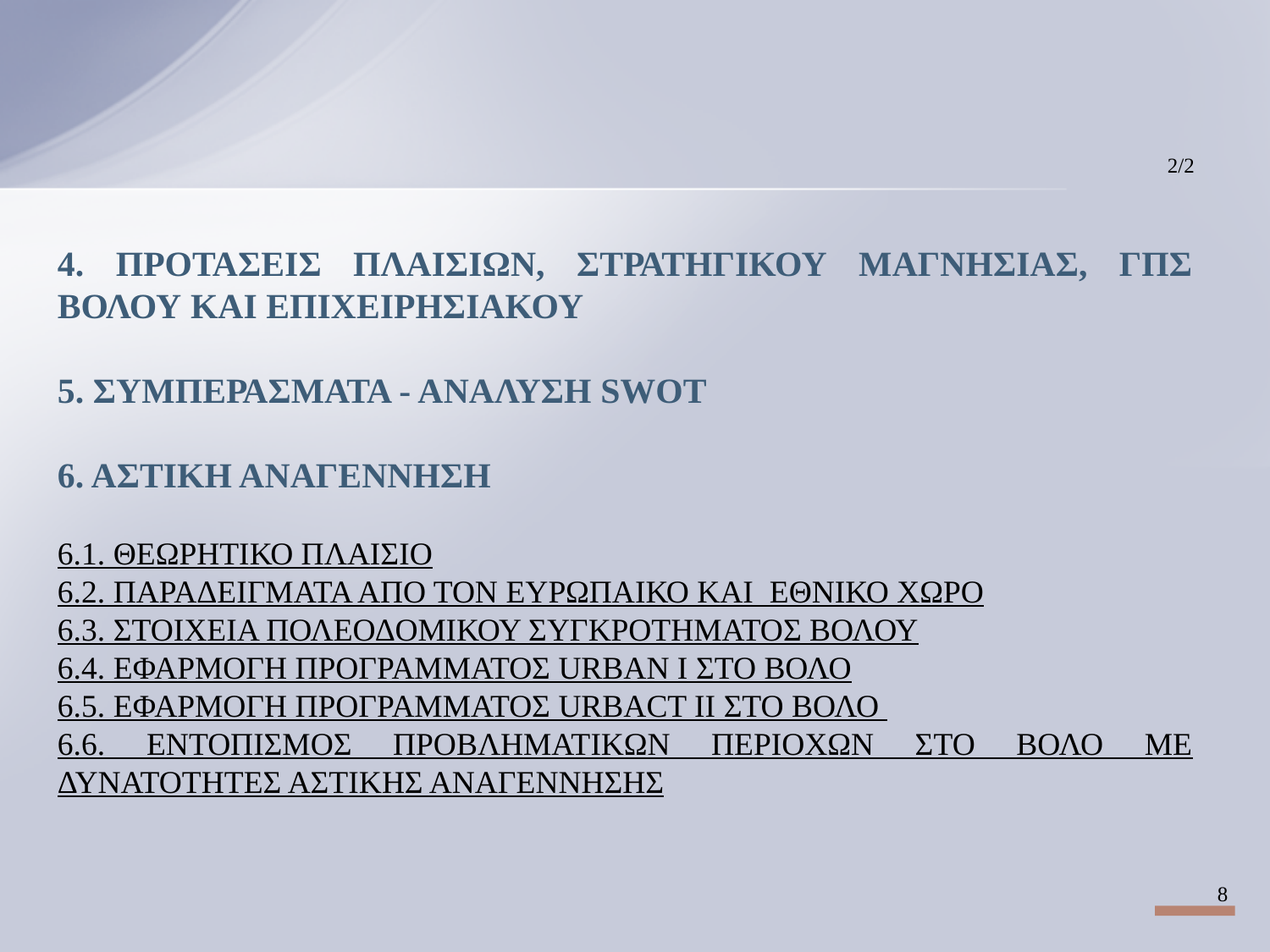

2/2

4. ΠΡΟΤΑΣΕΙΣ ΠΛΑΙΣΙΩΝ, ΣΤΡΑΤΗΓΙΚΟΥ ΜΑΓΝΗΣΙΑΣ, ΓΠΣ ΒΟΛΟΥ ΚΑΙ ΕΠΙΧΕΙΡΗΣΙΑΚΟΥ

5. ΣΥΜΠΕΡΑΣΜΑΤΑ - ΑΝΑΛΥΣΗ SWOT

6. ΑΣΤΙΚΗ ΑΝΑΓΕΝΝΗΣΗ

6.1. ΘΕΩΡΗΤΙΚΟ ΠΛΑΙΣΙΟ
6.2. ΠΑΡΑΔΕΙΓΜΑΤΑ ΑΠΟ ΤΟΝ ΕΥΡΩΠΑΙΚΟ ΚΑΙ  ΕΘΝΙΚΟ ΧΩΡΟ
6.3. ΣΤΟΙΧΕΙΑ ΠΟΛΕΟΔΟΜΙΚΟΥ ΣΥΓΚΡΟΤΗΜΑΤΟΣ ΒΟΛΟΥ
6.4. ΕΦΑΡΜΟΓΗ ΠΡΟΓΡΑΜΜΑΤΟΣ URBAN I ΣΤΟ ΒΟΛΟ
6.5. ΕΦΑΡΜΟΓΗ ΠΡΟΓΡΑΜΜΑΤΟΣ URBACT II ΣΤΟ ΒΟΛΟ
6.6. ΕΝΤΟΠΙΣΜΟΣ ΠΡΟΒΛΗΜΑΤΙΚΩΝ ΠΕΡΙΟΧΩΝ ΣΤΟ ΒΟΛΟ ΜΕ ΔΥΝΑΤΟΤΗΤΕΣ ΑΣΤΙΚΗΣ ΑΝΑΓΕΝΝΗΣΗΣ

8